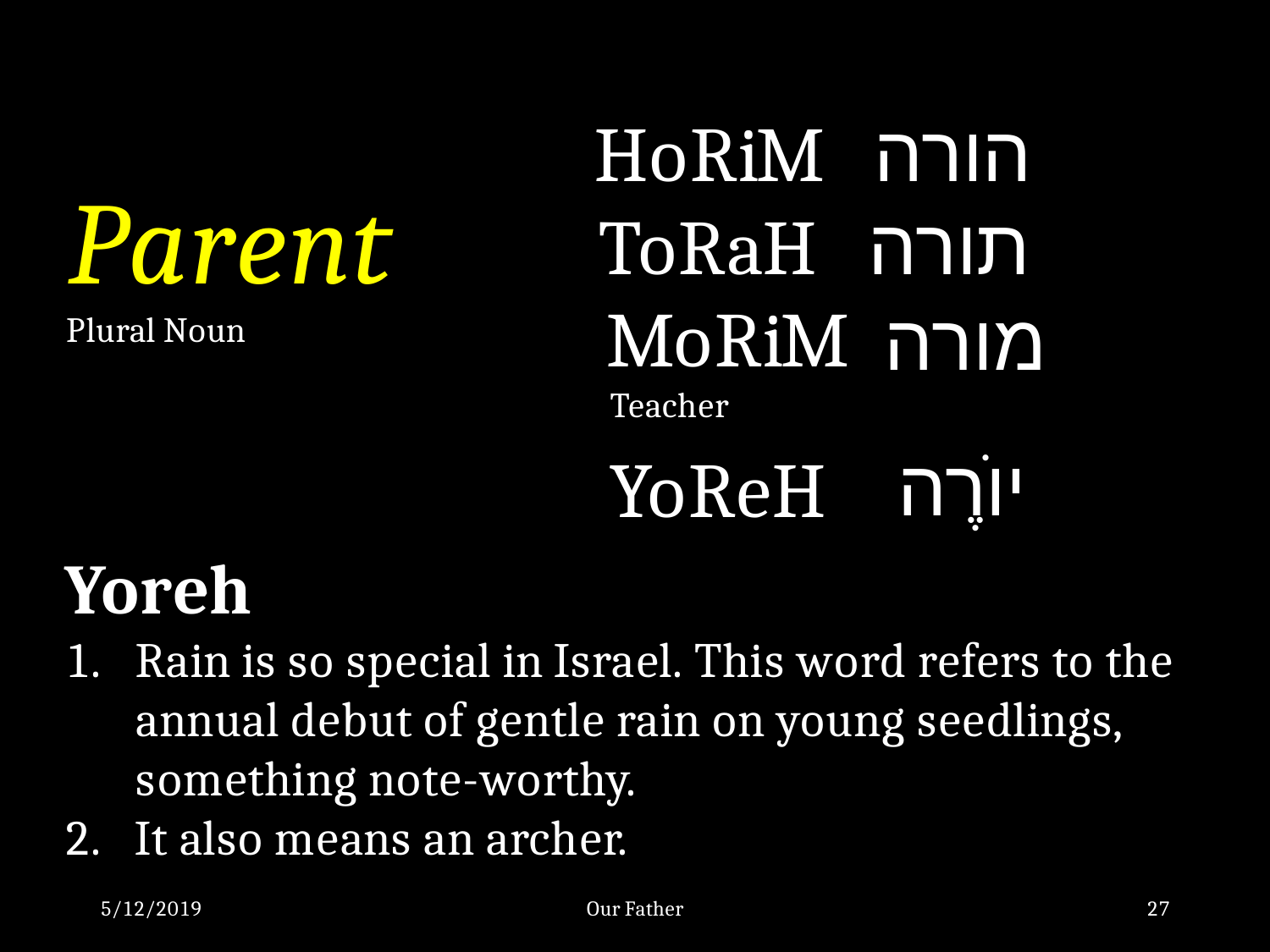

HoRiM   הורה
Parent
Plural Noun
ToRaH   תורה
MoRiM
Teacher
מורה
יוֺרֶה
YoReH
Yoreh
Rain is so special in Israel. This word refers to the annual debut of gentle rain on young seedlings, something note-worthy.
It also means an archer.
5/12/2019
Our Father
27